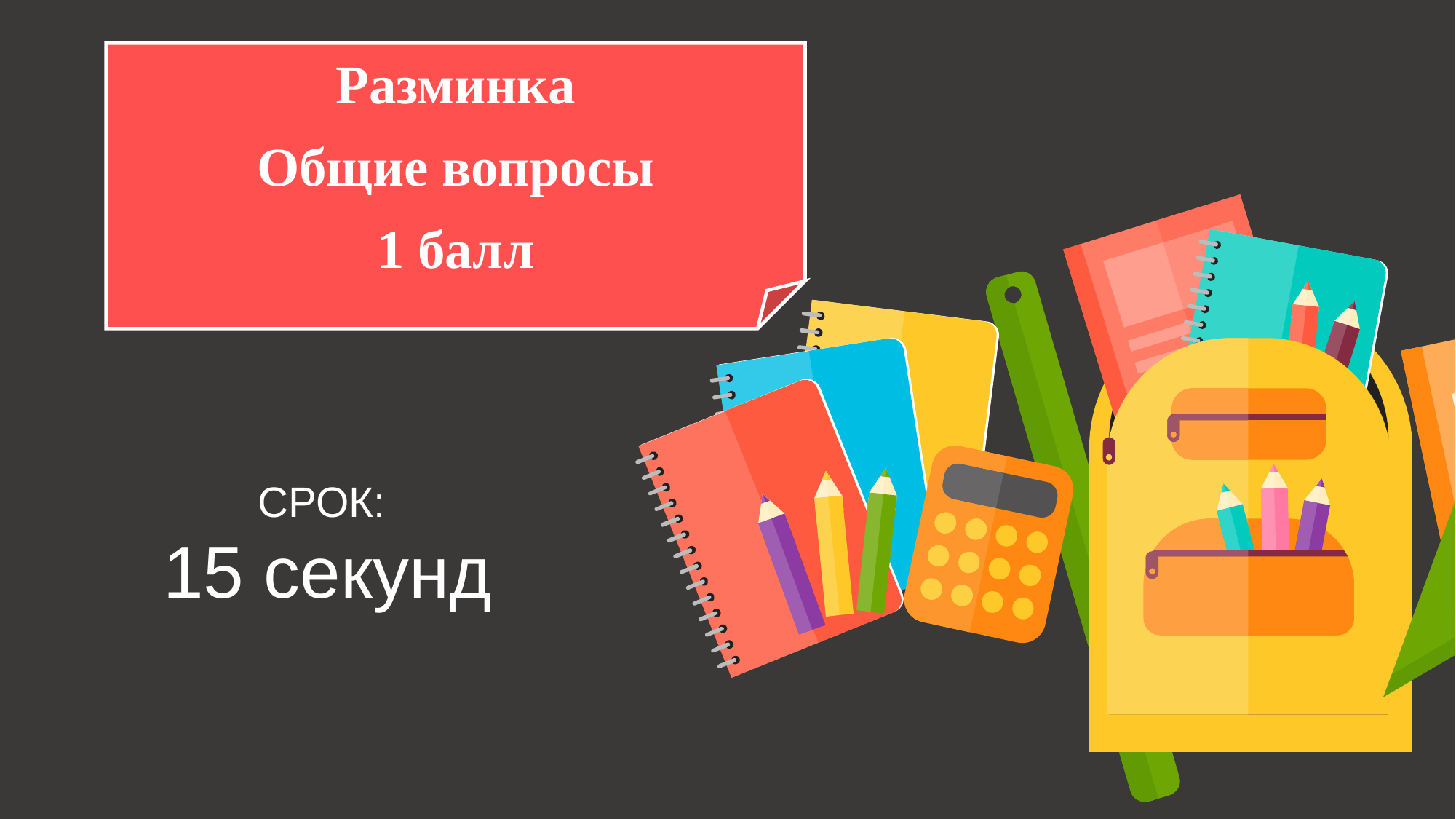

Разминка
Общие вопросы
1 балл
СРОК:
15 секунд